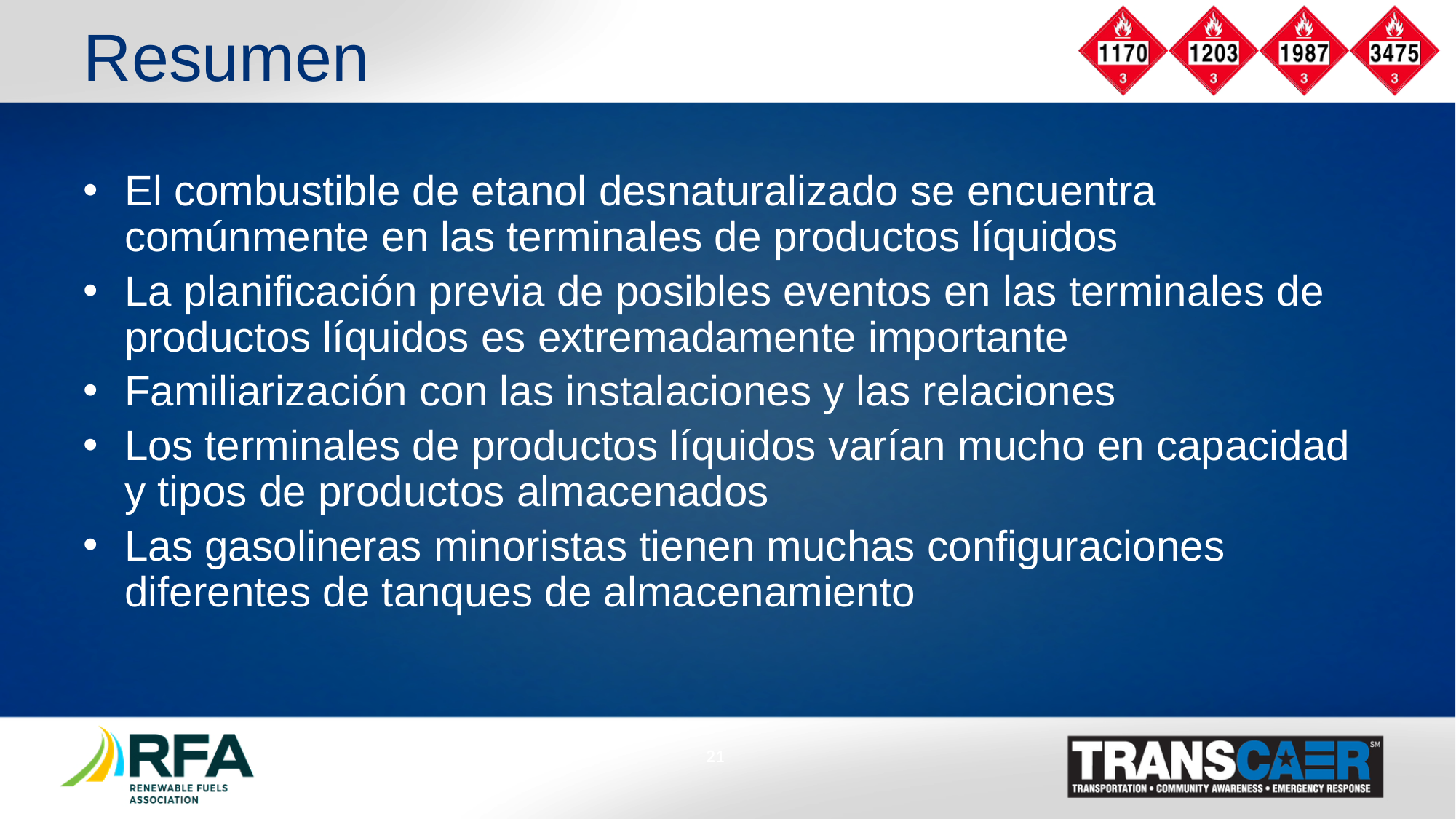

Resumen
El combustible de etanol desnaturalizado se encuentra comúnmente en las terminales de productos líquidos
La planificación previa de posibles eventos en las terminales de productos líquidos es extremadamente importante
Familiarización con las instalaciones y las relaciones
Los terminales de productos líquidos varían mucho en capacidad y tipos de productos almacenados
Las gasolineras minoristas tienen muchas configuraciones diferentes de tanques de almacenamiento